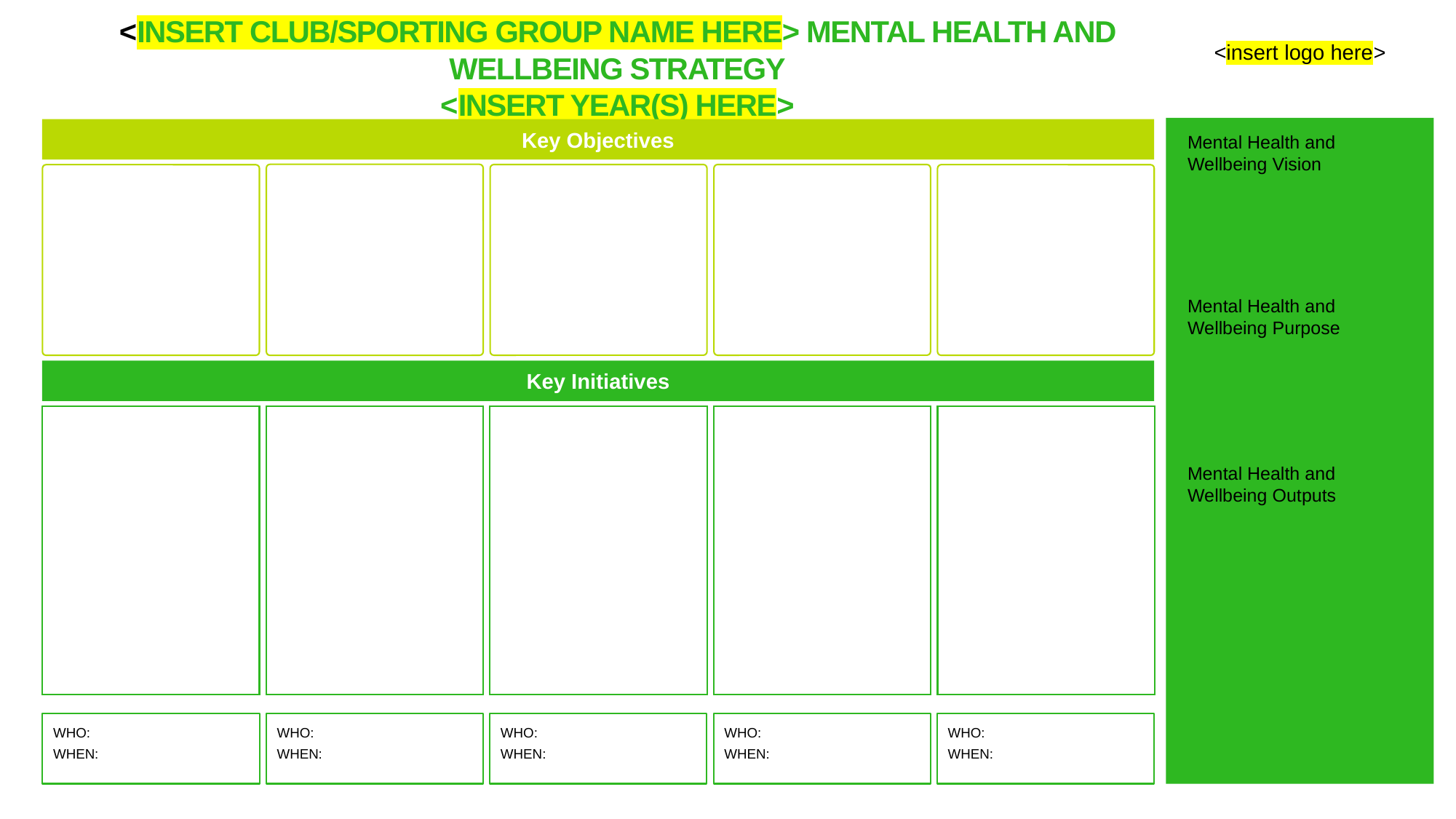

<INSERT CLUB/SPORTING GROUP NAME HERE> MENTAL HEALTH AND WELLBEING STRATEGY
<INSERT YEAR(S) HERE>
<insert logo here>
Mental Health and Wellbeing Vision

Mental Health and Wellbeing Purpose

Mental Health and Wellbeing Outputs

Key Objectives

Key Initiatives

WHO:
WHEN:
WHO:
WHEN:
WHO:
WHEN:
WHO:
WHEN:
WHO:
WHEN: